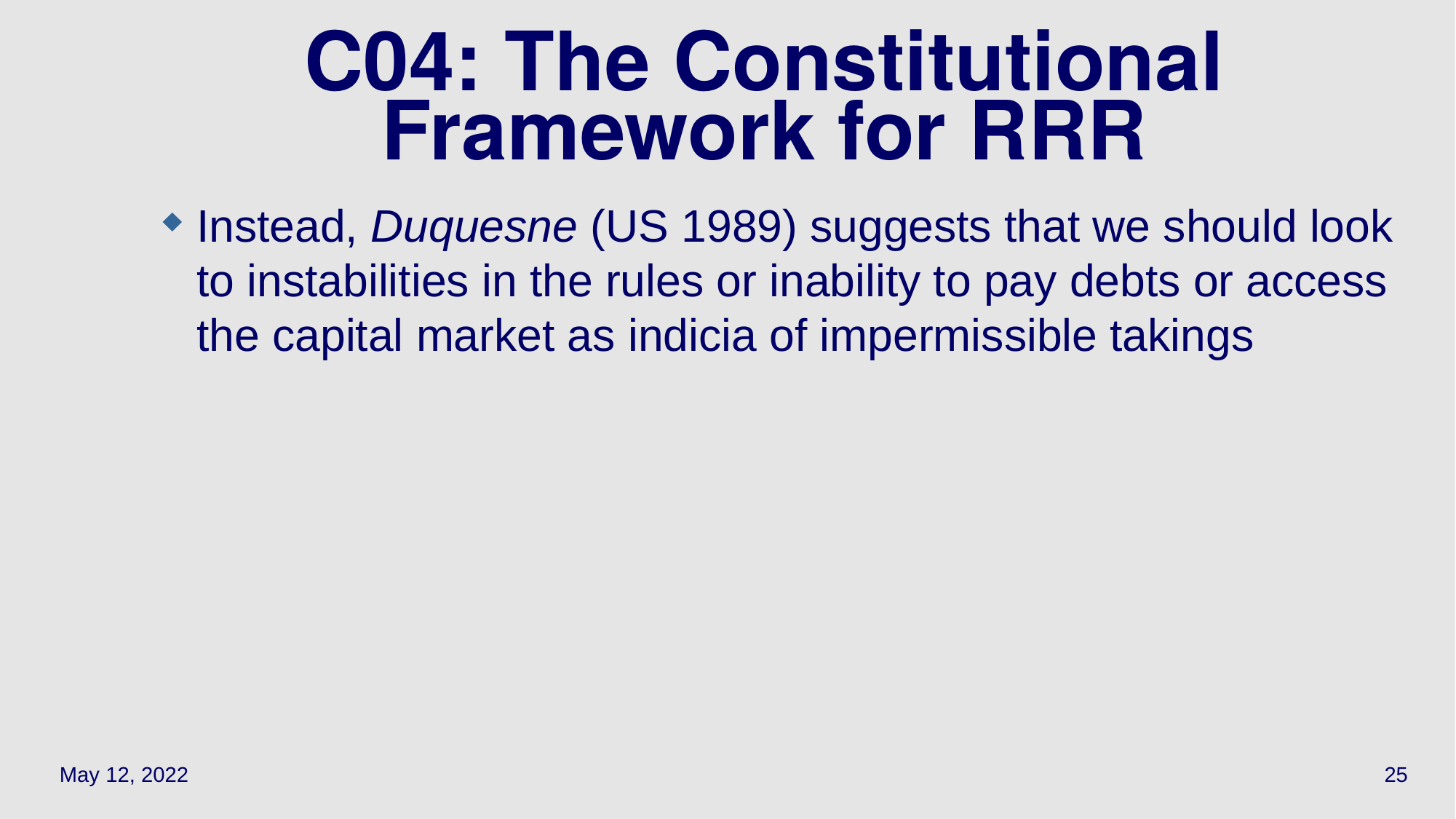

25
# C04: The Constitutional Framework for RRR
Instead, Duquesne (US 1989) suggests that we should look to instabilities in the rules or inability to pay debts or access the capital market as indicia of impermissible takings
May 12, 2022